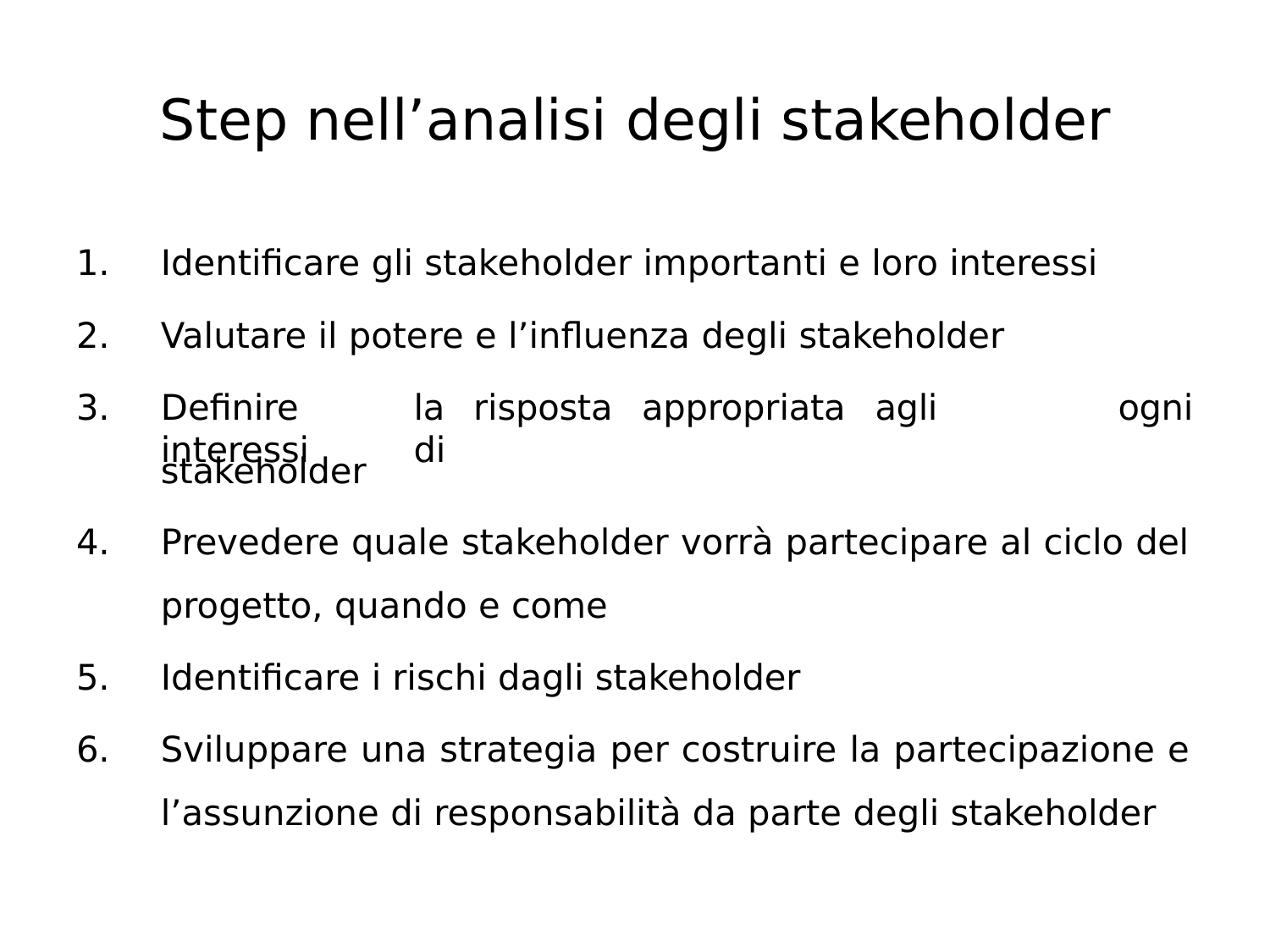

# Step nell’analisi degli stakeholder
Identificare gli stakeholder importanti e loro interessi
Valutare il potere e l’influenza degli stakeholder
Definire	la	risposta	appropriata	agli	interessi	di
ogni
stakeholder
Prevedere quale stakeholder vorrà partecipare al ciclo del progetto, quando e come
Identificare i rischi dagli stakeholder
Sviluppare una strategia per costruire la partecipazione e l’assunzione di responsabilità da parte degli stakeholder